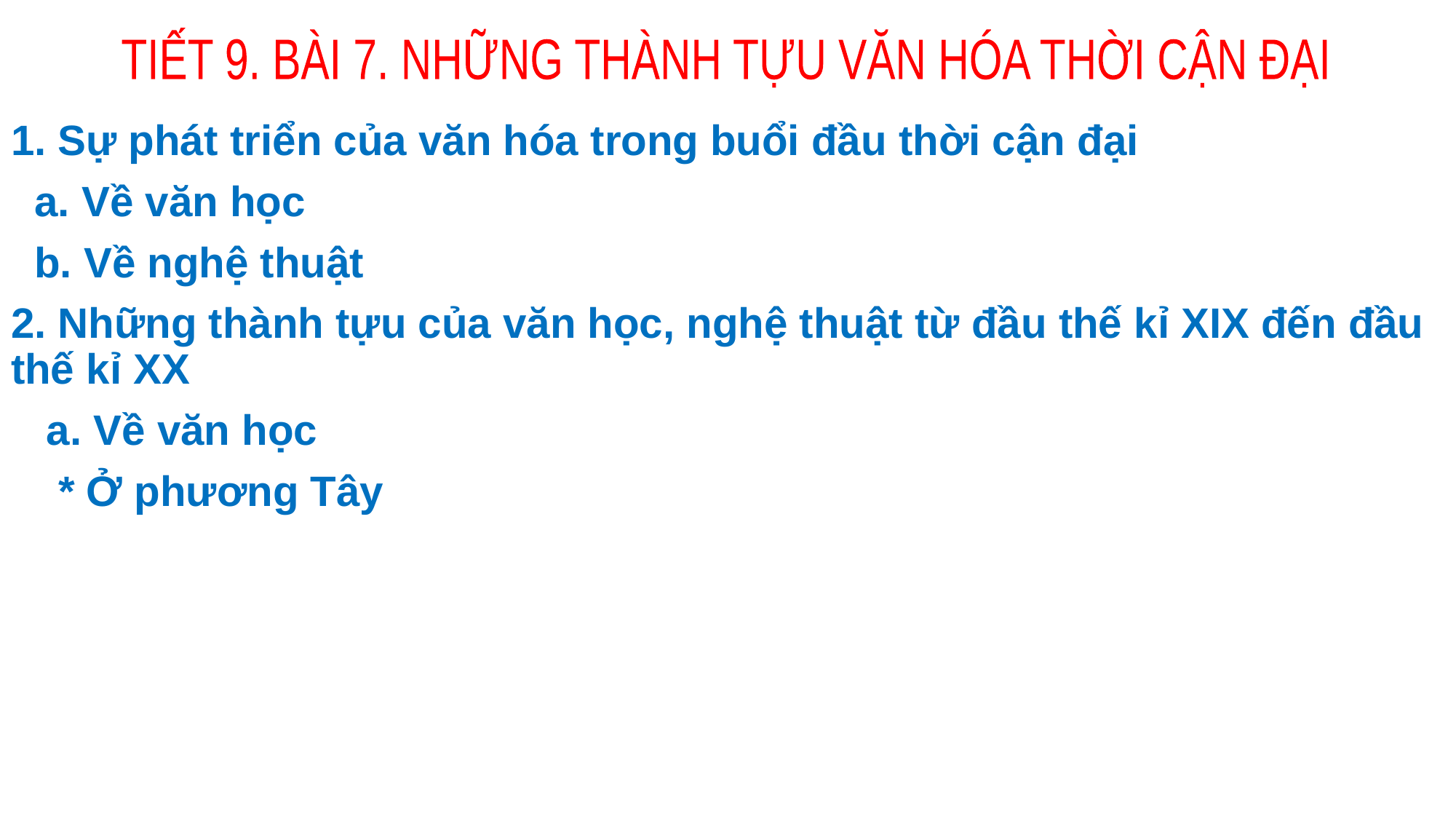

TIẾT 9. BÀI 7. NHỮNG THÀNH TỰU VĂN HÓA THỜI CẬN ĐẠI
1. Sự phát triển của văn hóa trong buổi đầu thời cận đại
  a. Về văn học
  b. Về nghệ thuật
2. Những thành tựu của văn học, nghệ thuật từ đầu thế kỉ XIX đến đầu thế kỉ XX
   a. Về văn học
    * Ở phương Tây